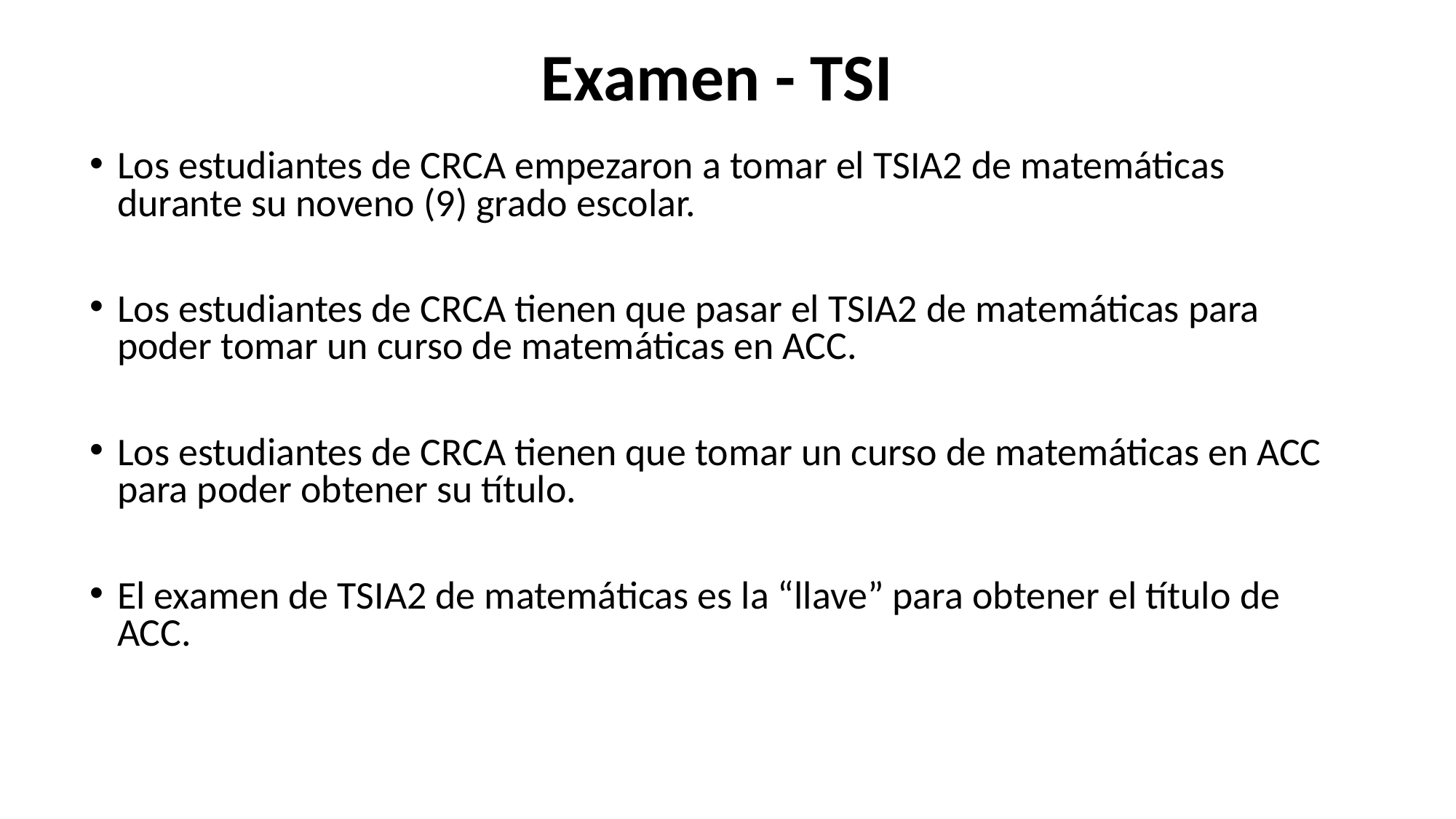

# Examen - TSI
Los estudiantes de CRCA empezaron a tomar el TSIA2 de matemáticas durante su noveno (9) grado escolar.

Los estudiantes de CRCA tienen que pasar el TSIA2 de matemáticas para poder tomar un curso de matemáticas en ACC.

Los estudiantes de CRCA tienen que tomar un curso de matemáticas en ACC para poder obtener su título.

El examen de TSIA2 de matemáticas es la “llave” para obtener el título de ACC.